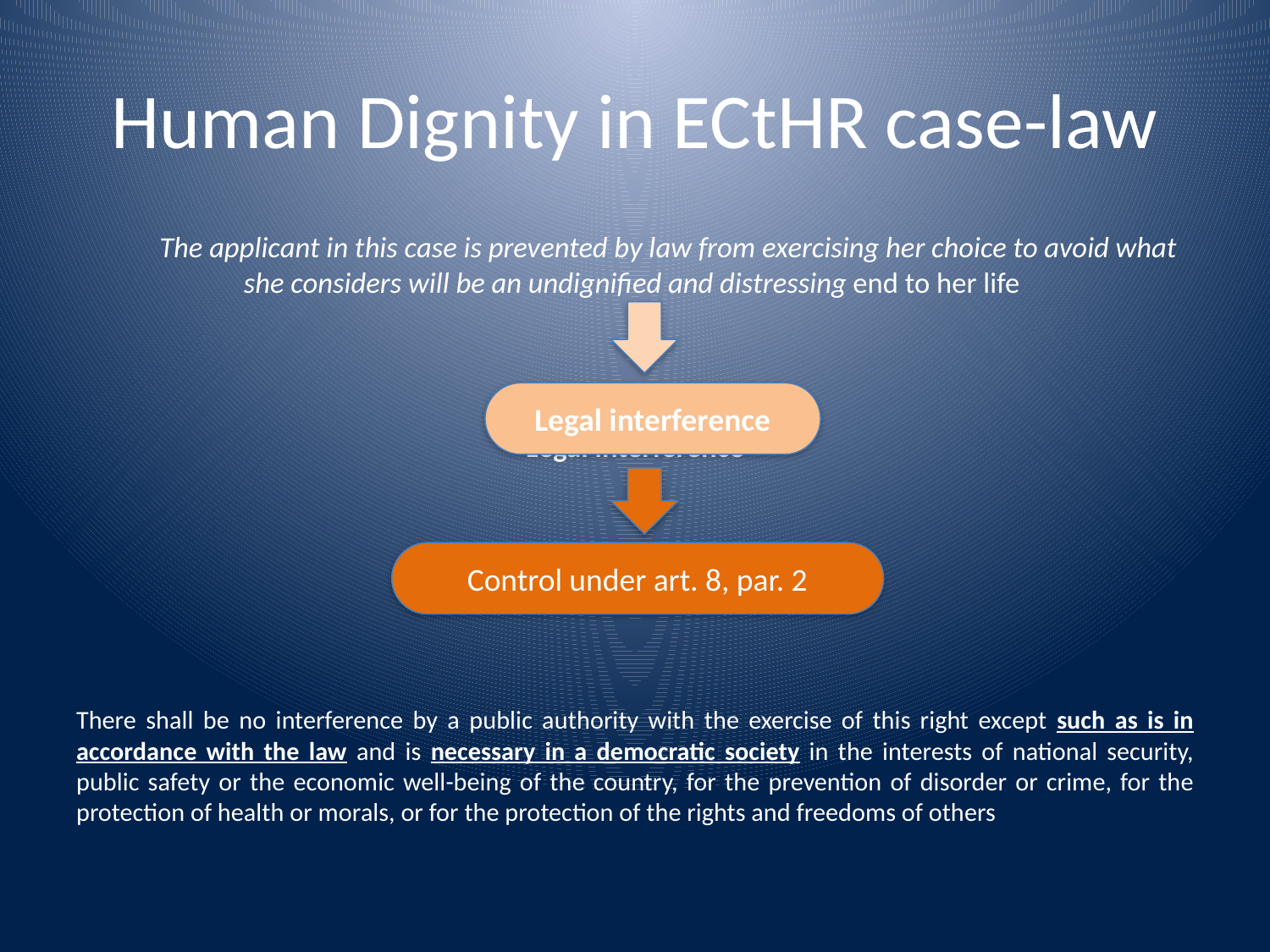

# Human Dignity in ECtHR case-law
	The applicant in this case is prevented by law from exercising her choice to avoid what she considers will be an undignified and distressing end to her life

Legal interference

There shall be no interference by a public authority with the exercise of this right except such as is in accordance with the law and is necessary in a democratic society in the interests of national security, public safety or the economic well-being of the country, for the prevention of disorder or crime, for the protection of health or morals, or for the protection of the rights and freedoms of others

Legal interference

Control under art. 8, par. 2